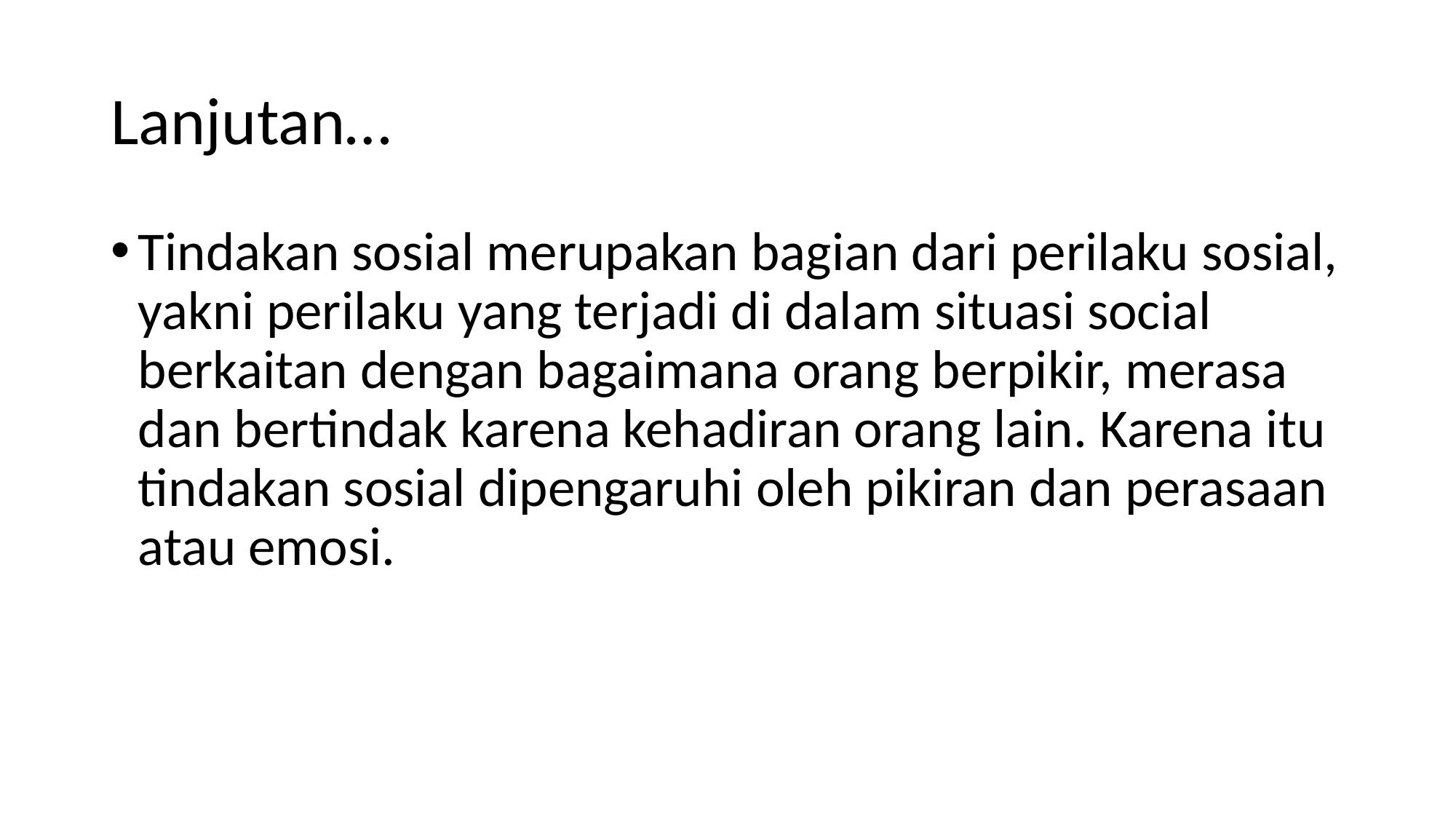

# Lanjutan…
Tindakan sosial merupakan bagian dari perilaku sosial, yakni perilaku yang terjadi di dalam situasi social berkaitan dengan bagaimana orang berpikir, merasa dan bertindak karena kehadiran orang lain. Karena itu tindakan sosial dipengaruhi oleh pikiran dan perasaan atau emosi.